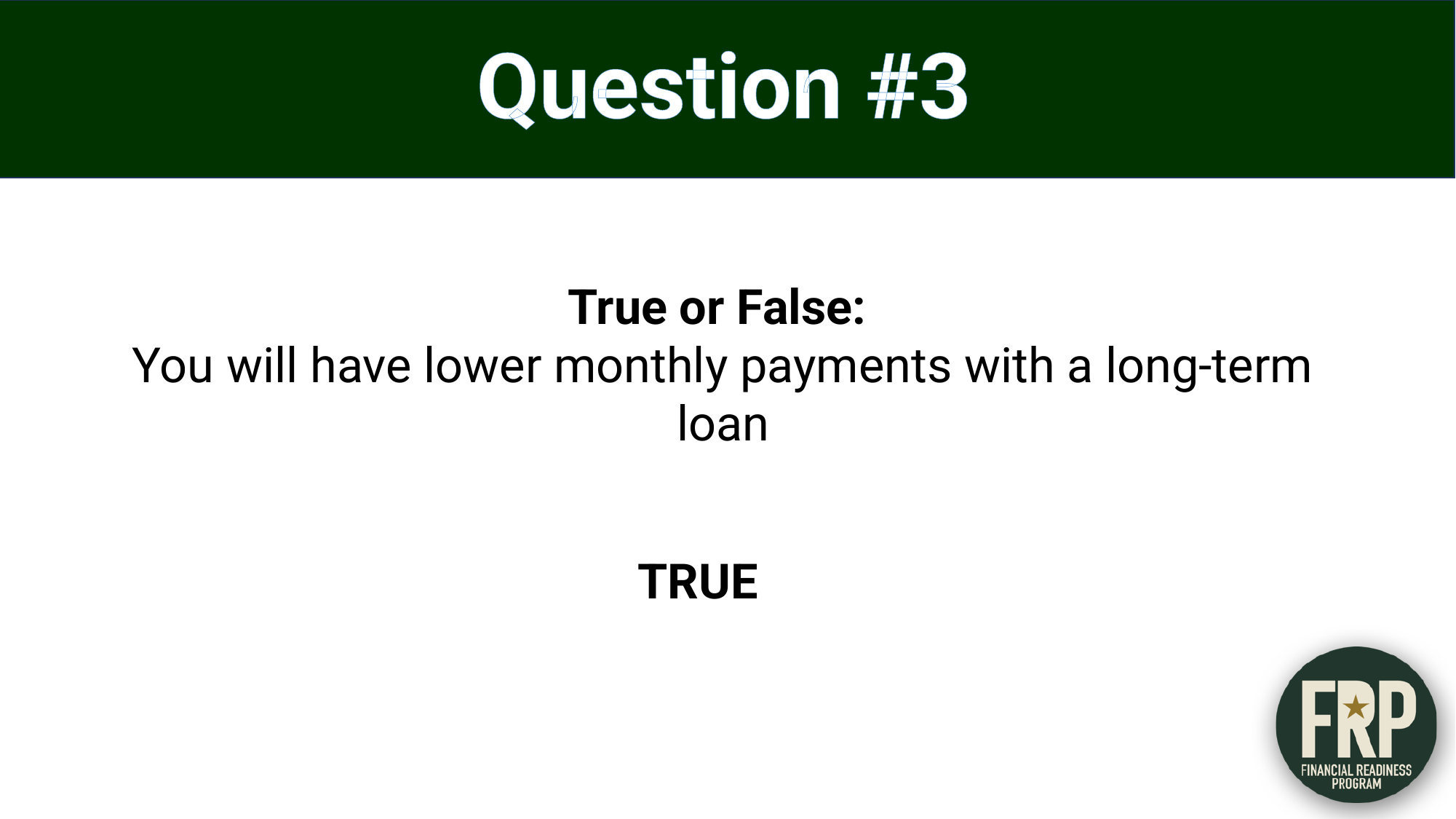

Question #3

True or False:
You will have lower monthly payments with a long-term loan
TRUE